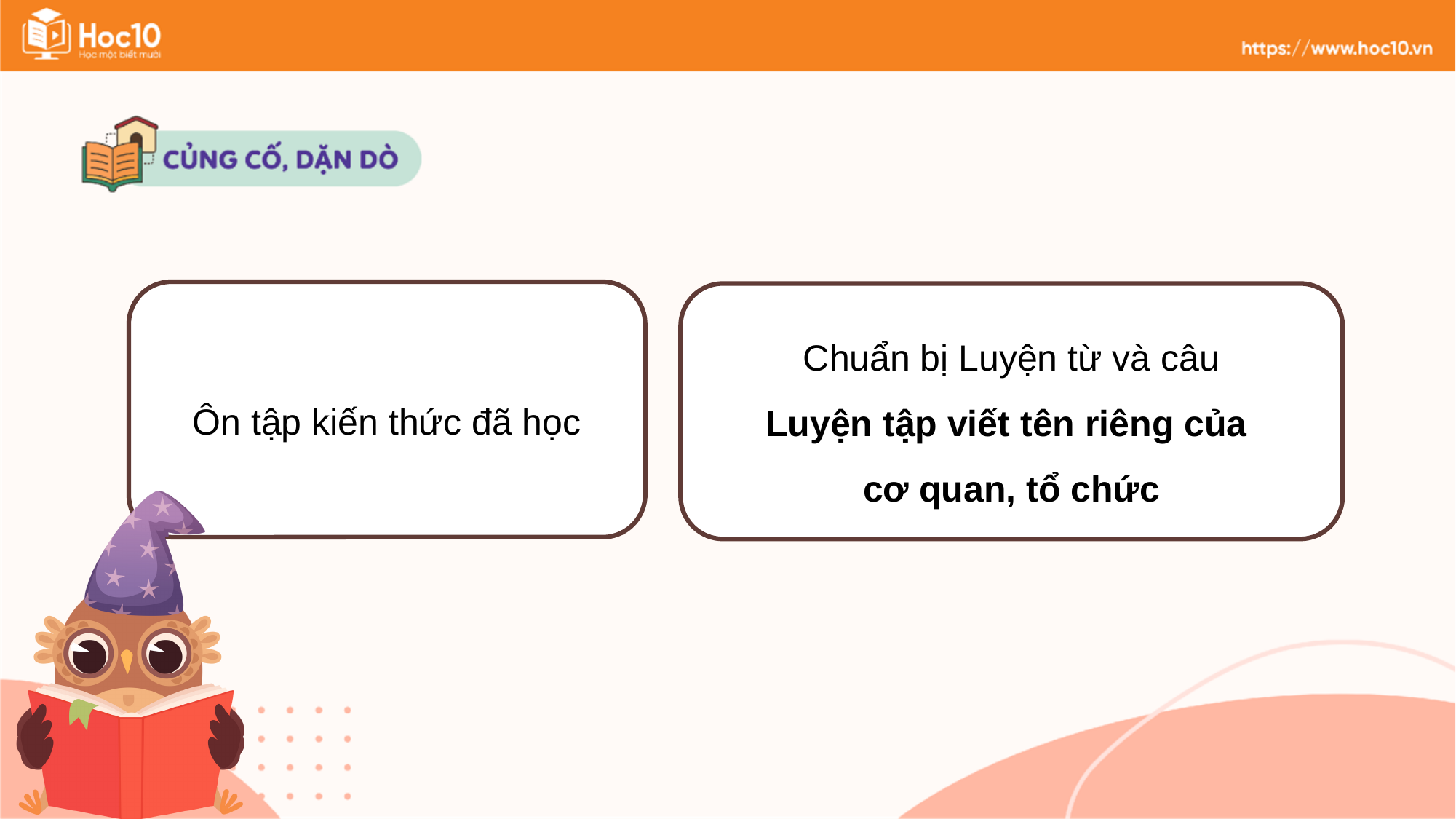

Ôn tập kiến thức đã học
Chuẩn bị Luyện từ và câu
Luyện tập viết tên riêng của
cơ quan, tổ chức